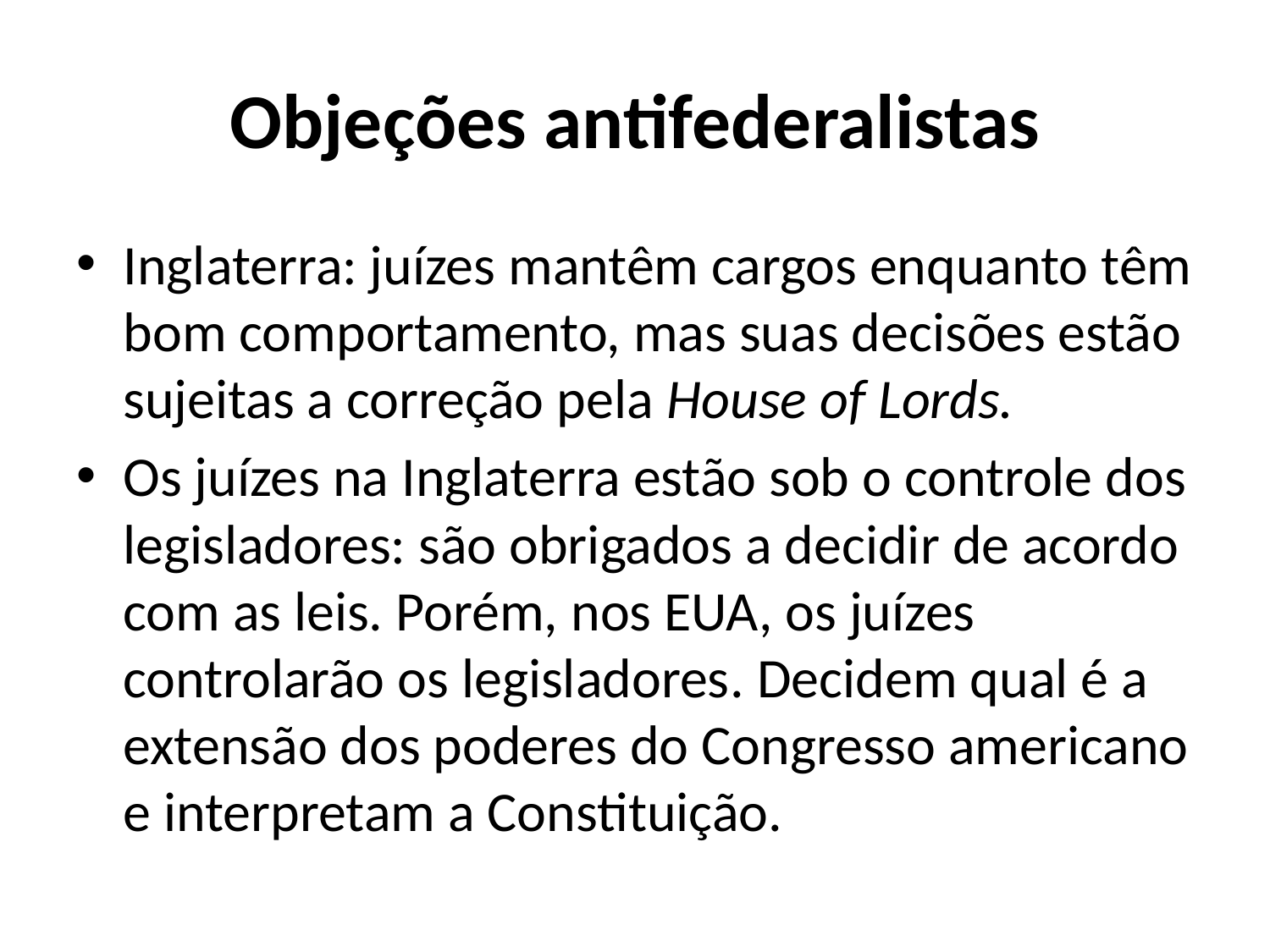

# Objeções antifederalistas
Inglaterra: juízes mantêm cargos enquanto têm bom comportamento, mas suas decisões estão sujeitas a correção pela House of Lords.
Os juízes na Inglaterra estão sob o controle dos legisladores: são obrigados a decidir de acordo com as leis. Porém, nos EUA, os juízes controlarão os legisladores. Decidem qual é a extensão dos poderes do Congresso americano e interpretam a Constituição.